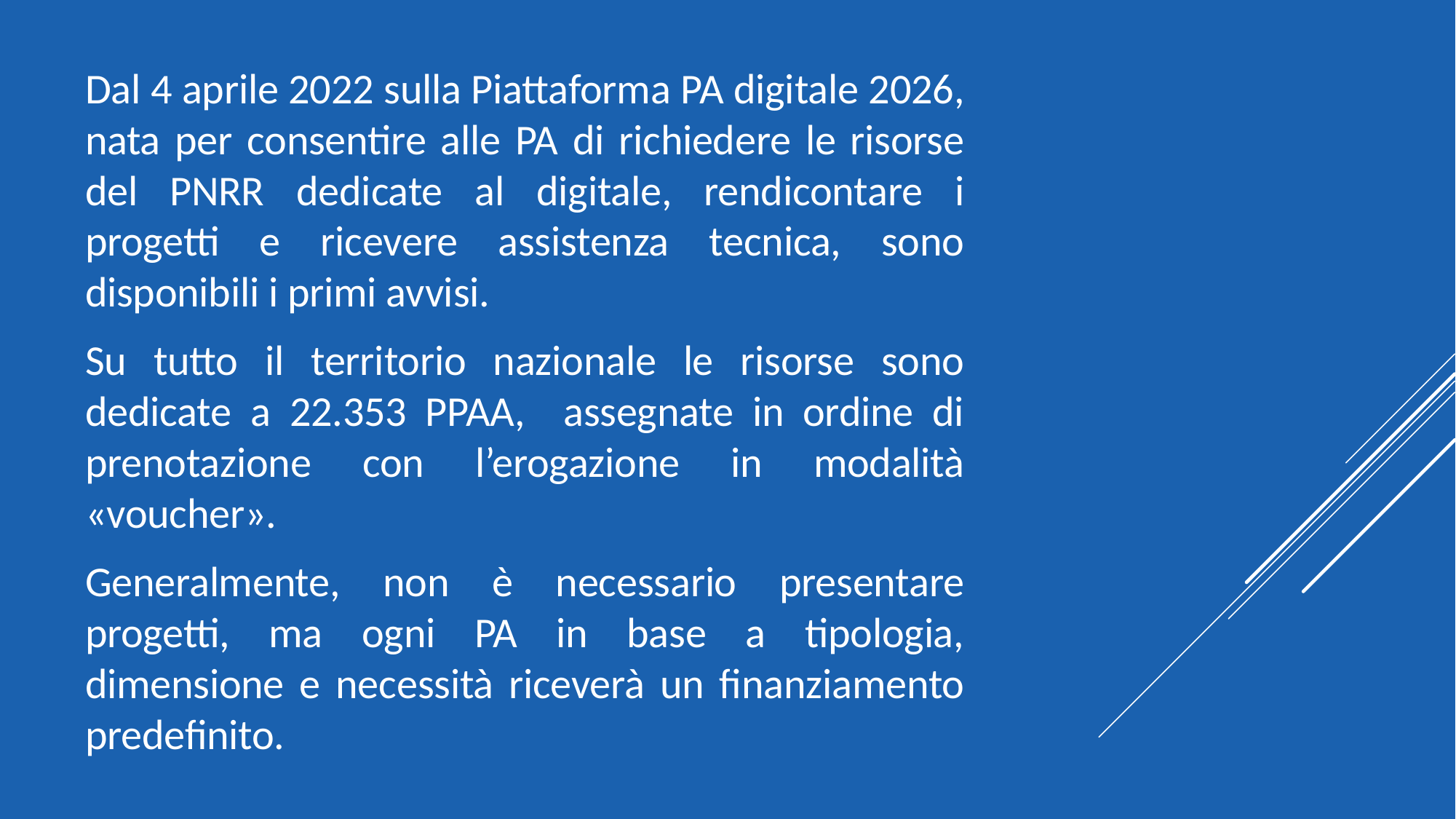

Dal 4 aprile 2022 sulla Piattaforma PA digitale 2026, nata per consentire alle PA di richiedere le risorse del PNRR dedicate al digitale, rendicontare i progetti e ricevere assistenza tecnica, sono disponibili i primi avvisi.
Su tutto il territorio nazionale le risorse sono dedicate a 22.353 PPAA,  assegnate in ordine di prenotazione con l’erogazione in modalità «voucher».
Generalmente, non è necessario presentare progetti, ma ogni PA in base a tipologia, dimensione e necessità riceverà un finanziamento predefinito.